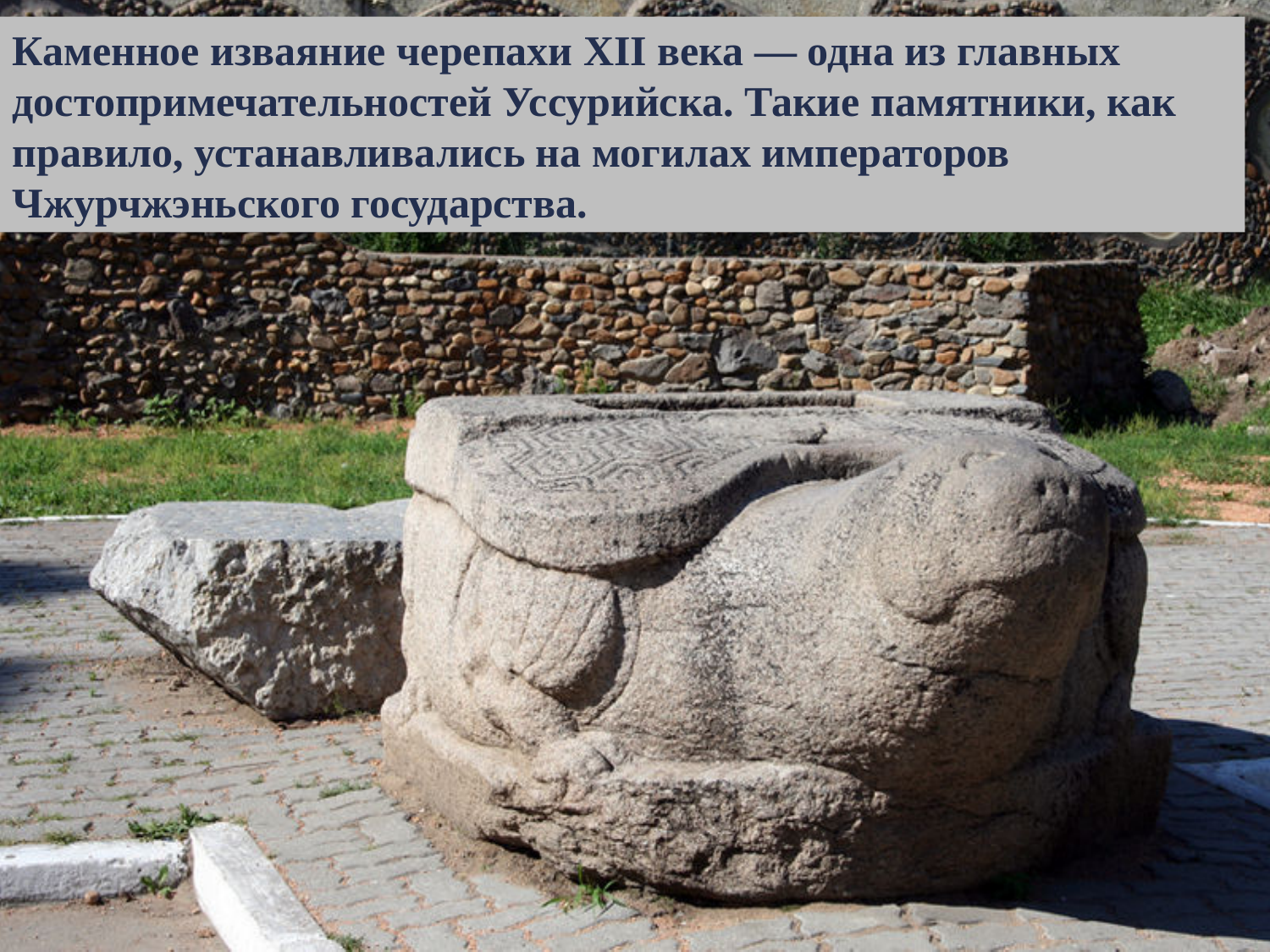

Каменное изваяние черепахи XII века — одна из главных достопримечательностей Уссурийска. Такие памятники, как правило, устанавливались на могилах императоров Чжурчжэньского государства.